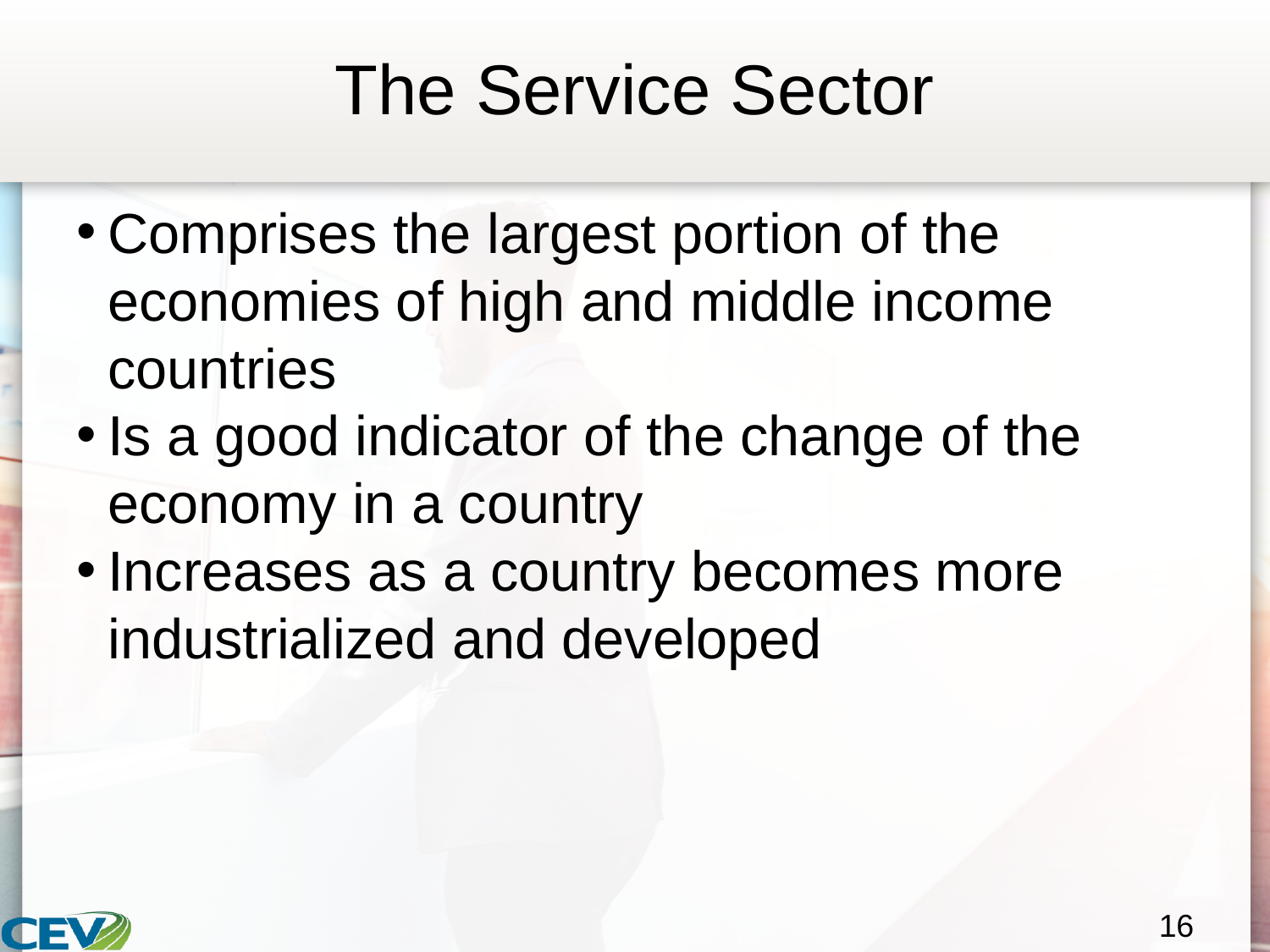

# The Service Sector
Comprises the largest portion of the economies of high and middle income countries
Is a good indicator of the change of the economy in a country
Increases as a country becomes more industrialized and developed